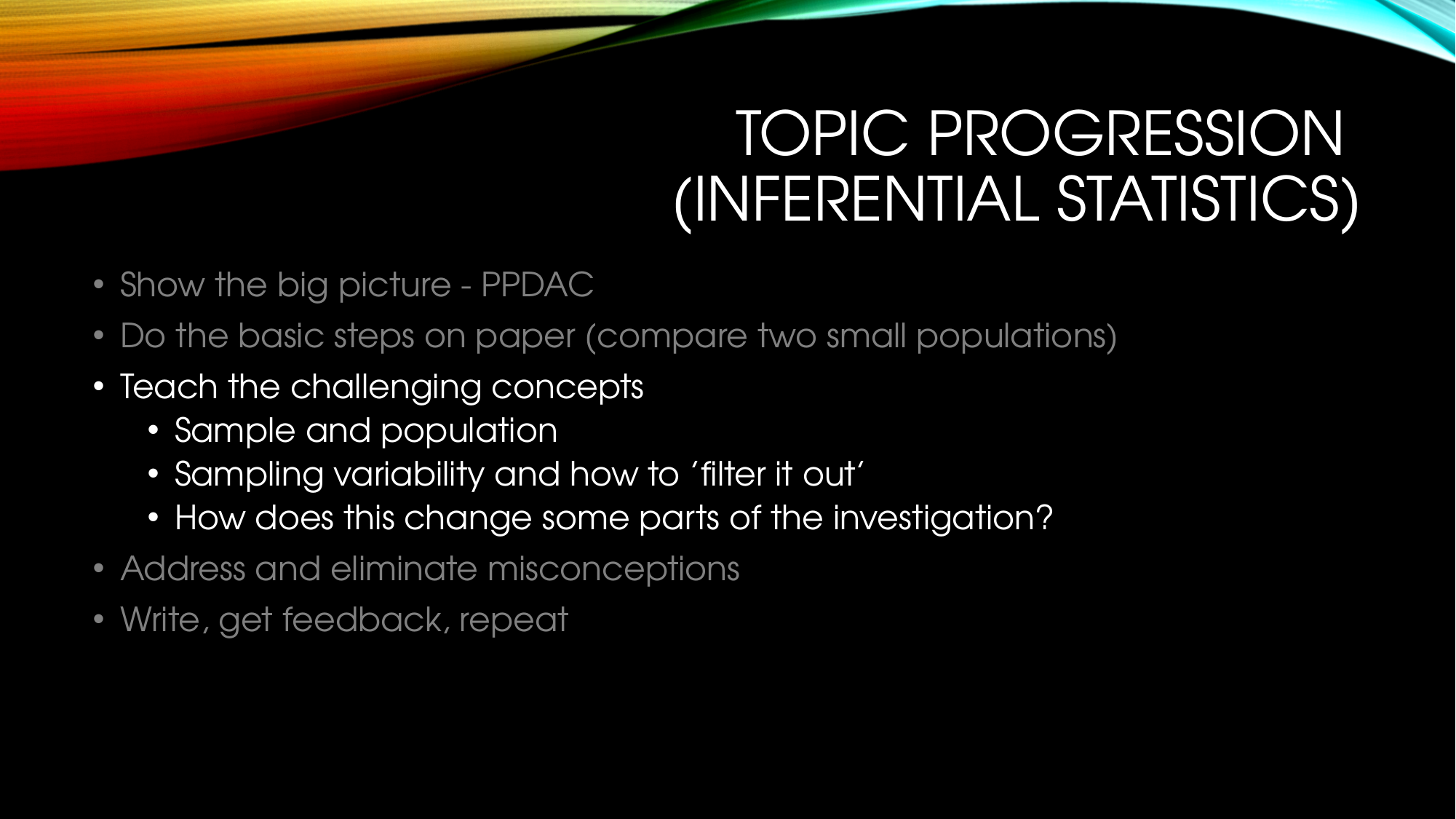

# Topic Progression (inferential statistics)
Show the big picture - PPDAC
Do the basic steps on paper (compare two small populations)
Teach the challenging concepts
Sample and population
Sampling variability and how to ’filter it out’
How does this change some parts of the investigation?
Address and eliminate misconceptions
Write, get feedback, repeat